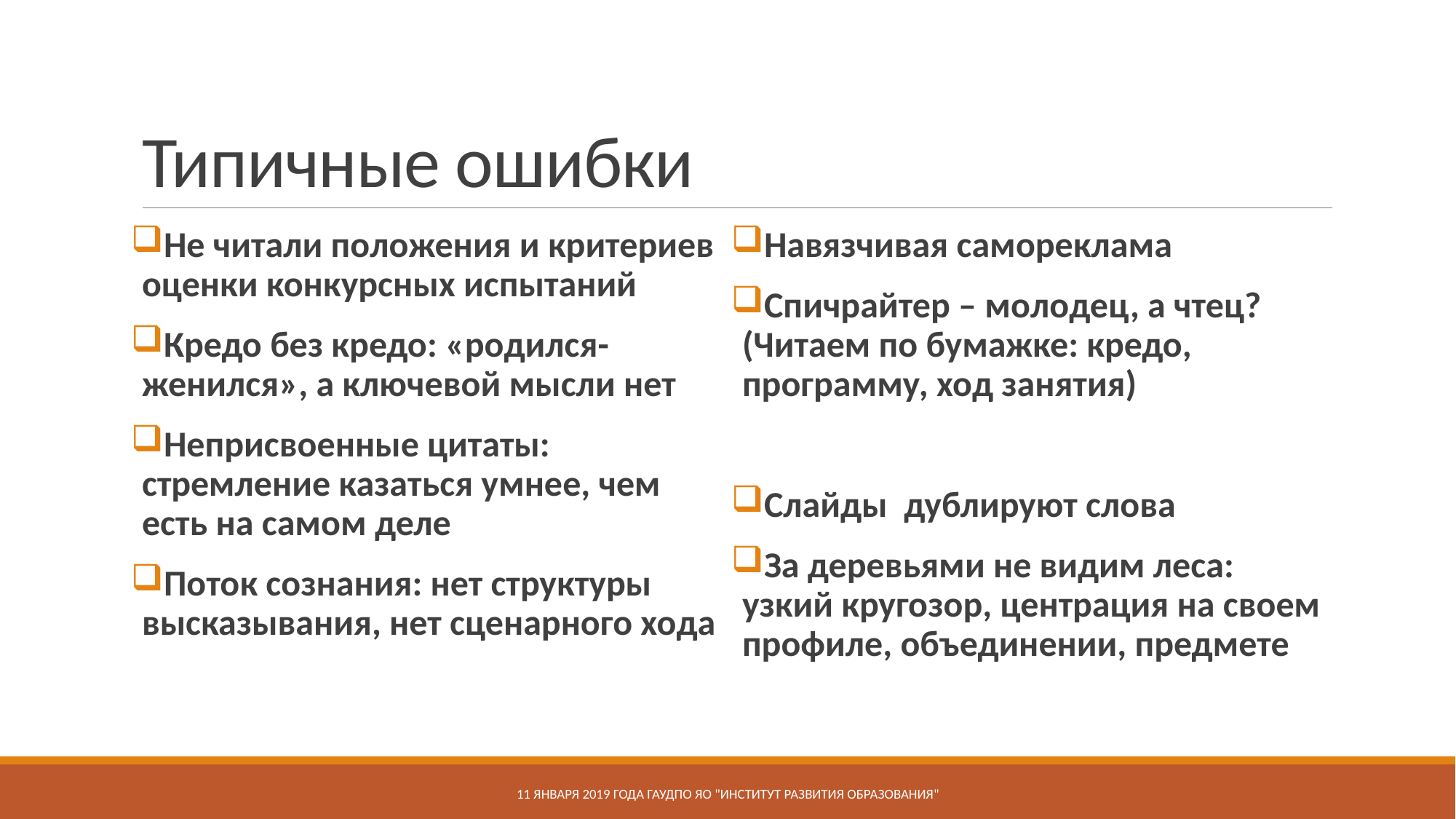

# Типичные ошибки
Не читали положения и критериев оценки конкурсных испытаний
Кредо без кредо: «родился-женился», а ключевой мысли нет
Неприсвоенные цитаты: стремление казаться умнее, чем есть на самом деле
Поток сознания: нет структуры высказывания, нет сценарного хода

Навязчивая самореклама
Спичрайтер – молодец, а чтец? (Читаем по бумажке: кредо, программу, ход занятия)

Слайды  дублируют слова
За деревьями не видим леса: узкий кругозор, центрация на своем профиле, объединении, предмете

11 января 2019 года ГАУДПО ЯО "Институт развития образования"